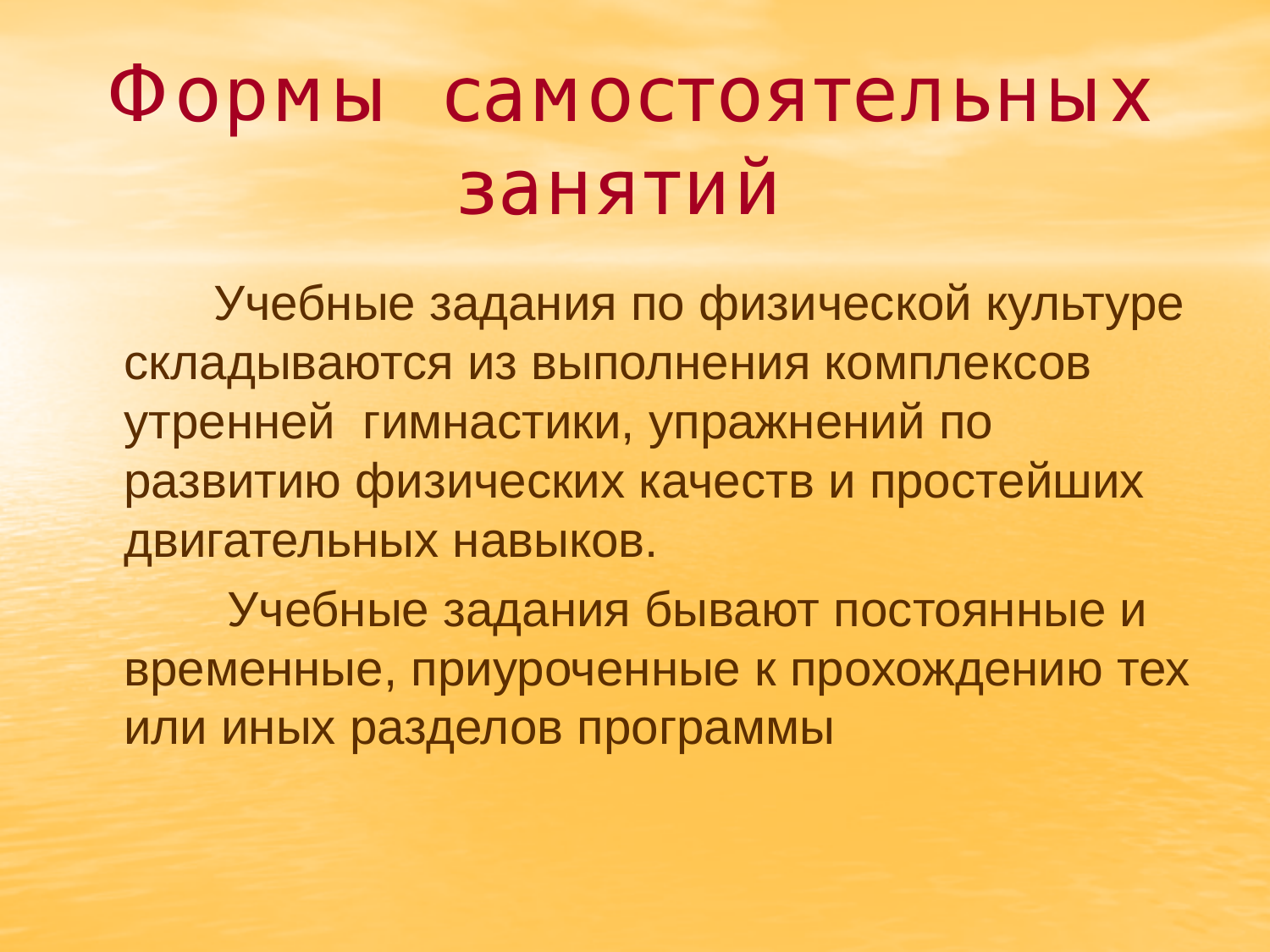

# Формы  самостоятельных занятий
          Учебные задания по физической культуре складываются из выполнения комплексов утренней  гимнастики, упражнений по развитию физических качеств и простейших двигательных навыков.
           Учебные задания бывают постоянные и временные, приуроченные к прохождению тех или иных разделов программы